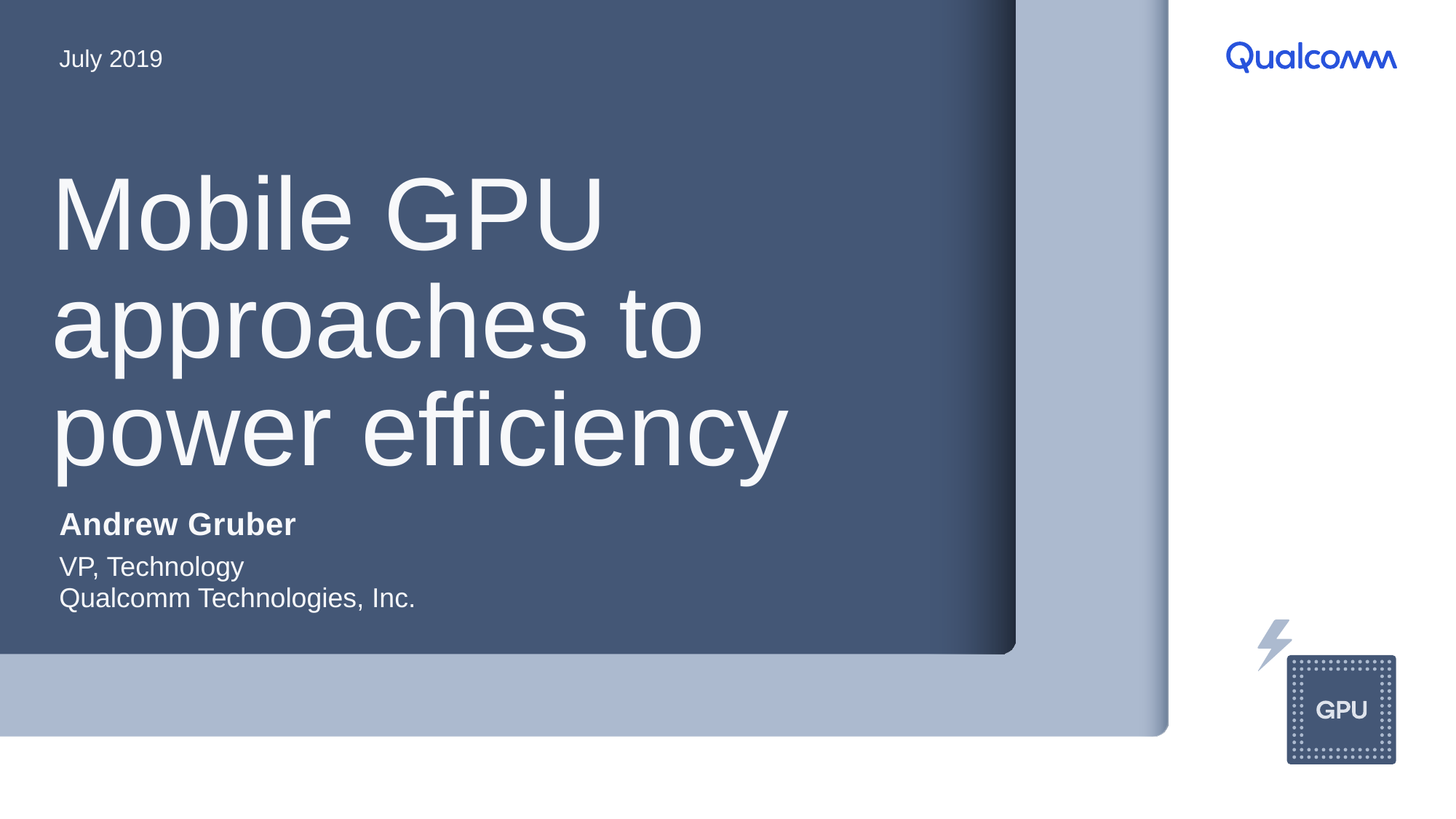

July 2019
# Mobile GPU approaches to power efficiency
Andrew Gruber
VP, Technology
Qualcomm Technologies, Inc.